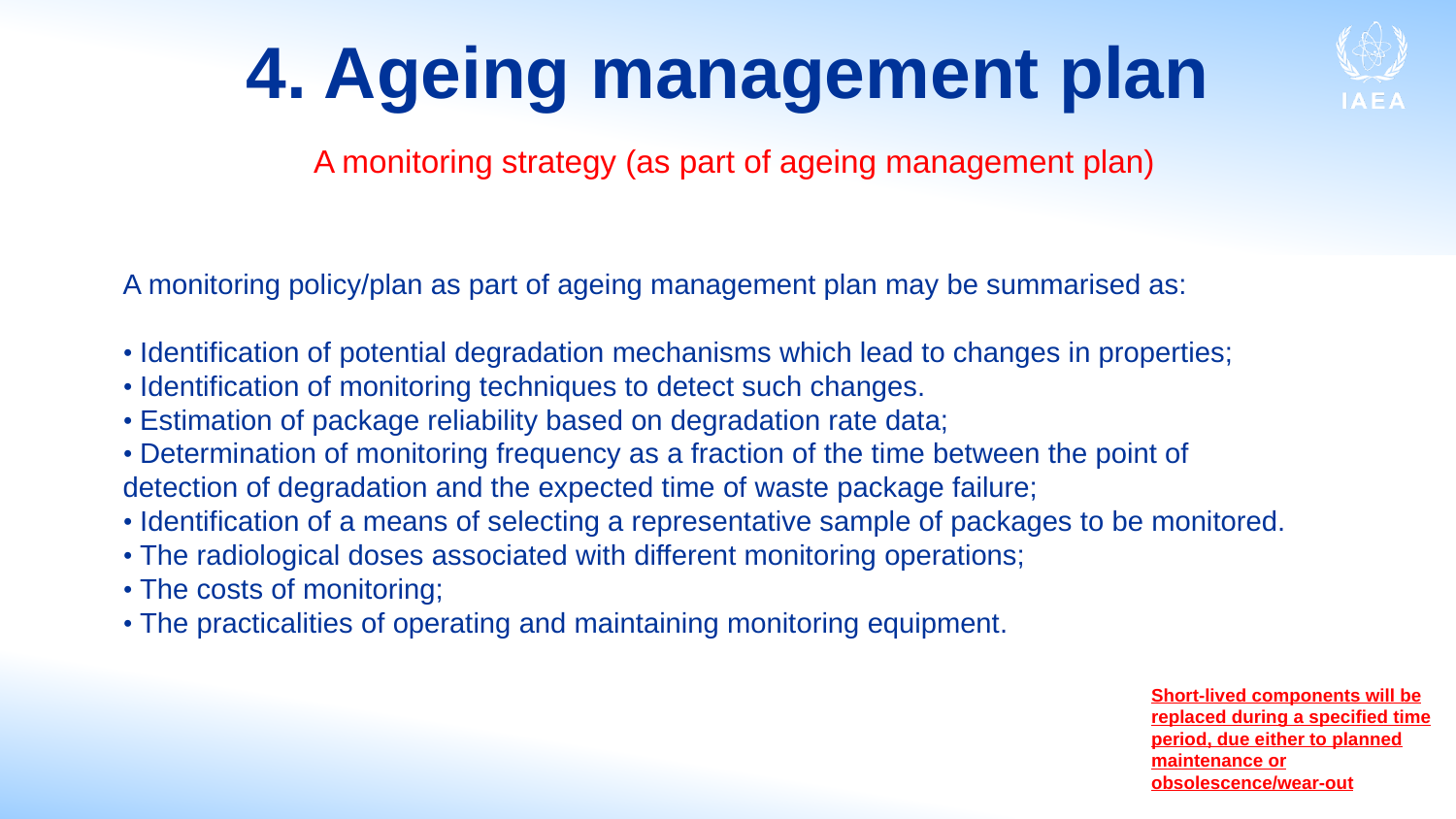

4. Ageing management plan
A monitoring strategy (as part of ageing management plan)
A monitoring policy/plan as part of ageing management plan may be summarised as:

• Identification of potential degradation mechanisms which lead to changes in properties;
• Identification of monitoring techniques to detect such changes.
• Estimation of package reliability based on degradation rate data;
• Determination of monitoring frequency as a fraction of the time between the point of detection of degradation and the expected time of waste package failure;
• Identification of a means of selecting a representative sample of packages to be monitored.
• The radiological doses associated with different monitoring operations;
• The costs of monitoring;
• The practicalities of operating and maintaining monitoring equipment.
Short-lived components will be replaced during a specified time period, due either to planned maintenance or obsolescence/wear-out